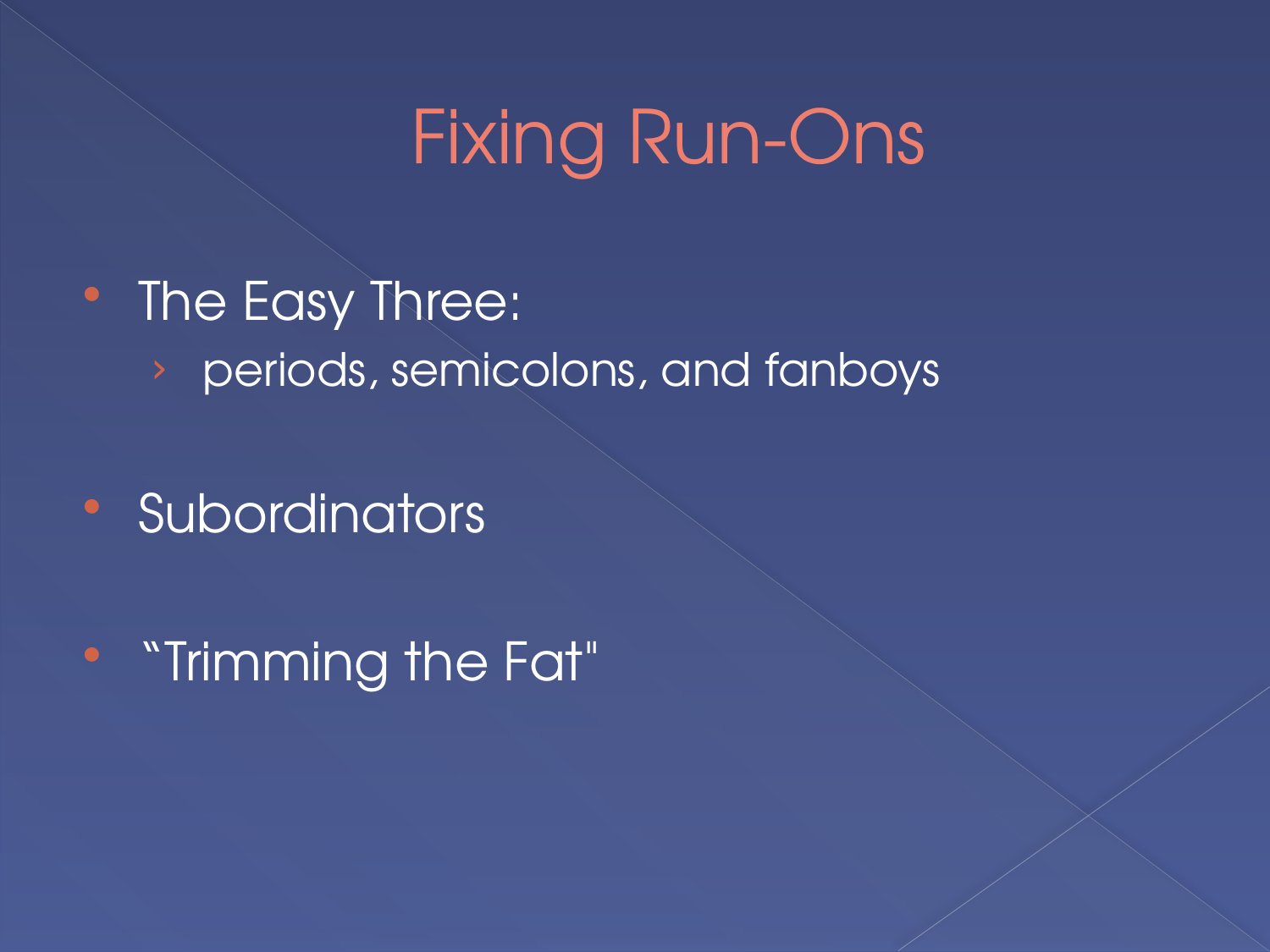

# Fixing Run-Ons
The Easy Three:
 periods, semicolons, and fanboys

Subordinators

“Trimming the Fat"